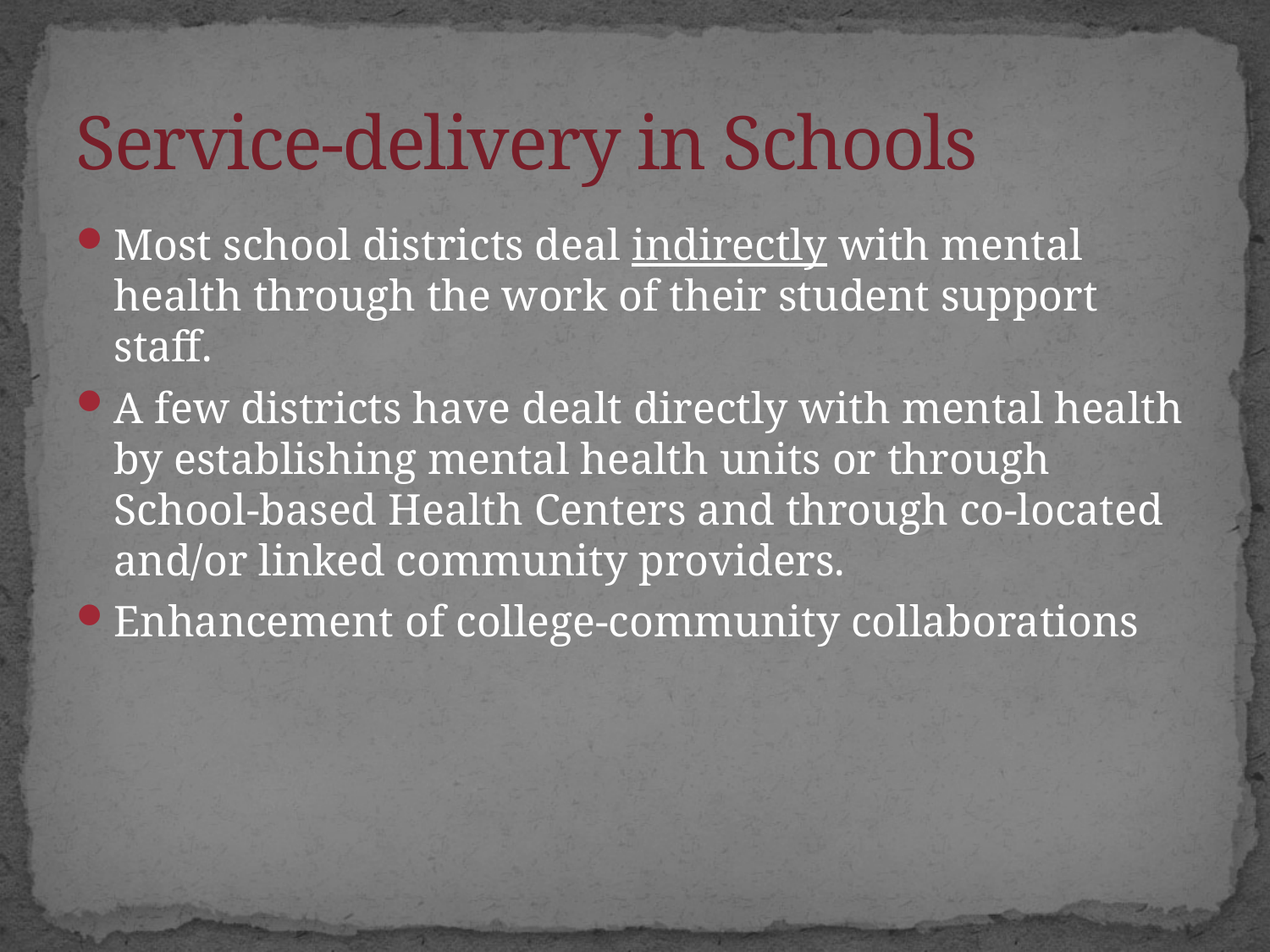

# Service-delivery in Schools
Most school districts deal indirectly with mental health through the work of their student support staff.
A few districts have dealt directly with mental health by establishing mental health units or through School-based Health Centers and through co-located and/or linked community providers.
Enhancement of college-community collaborations